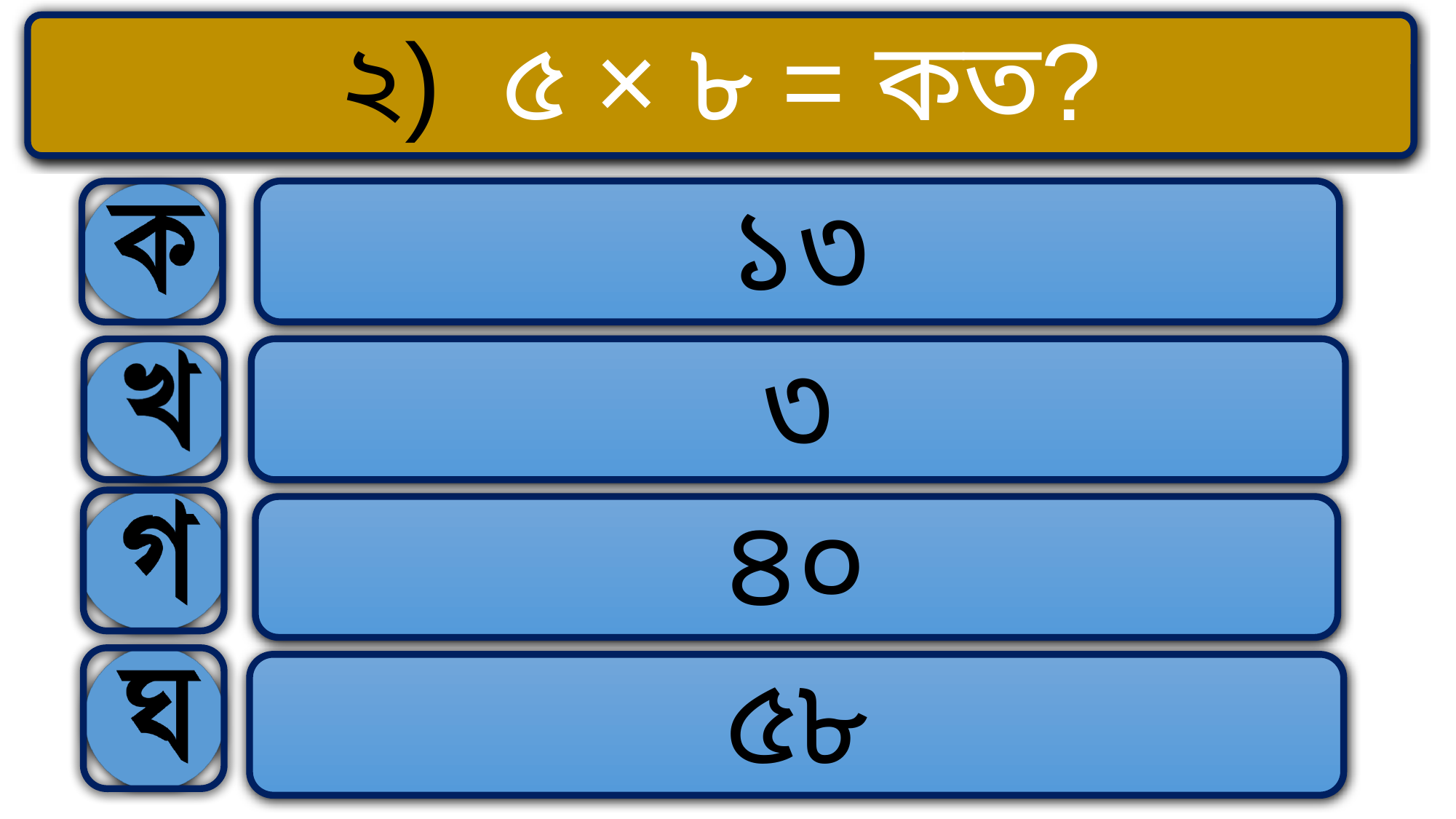

২)  ৫ × ৮ = কত?
১৩

৩

৪০

৫৮